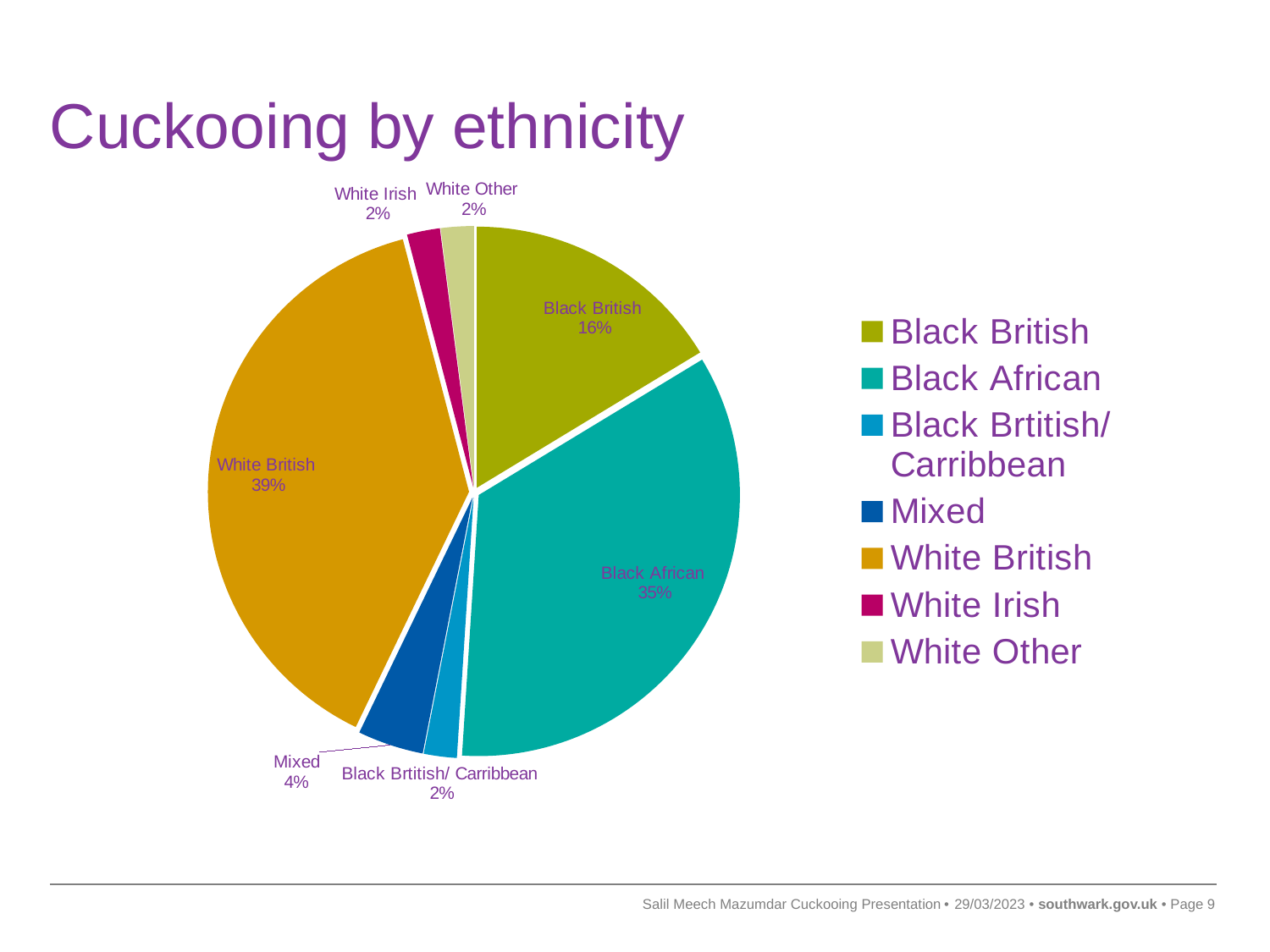

# Cuckooing by ethnicity

### Chart

| Category | Qauntity  |
|---|---|
| Black British  | 8.0 |
| Black African  | 17.0 |
| Black Brtitish/ Carribbean  | 1.0 |
| Mixed | 2.0 |
| White British  | 19.0 |
| White Irish  | 1.0 |
| White Other  | 1.0 |
Salil Meech Mazumdar Cuckooing Presentation
29/03/2023
9